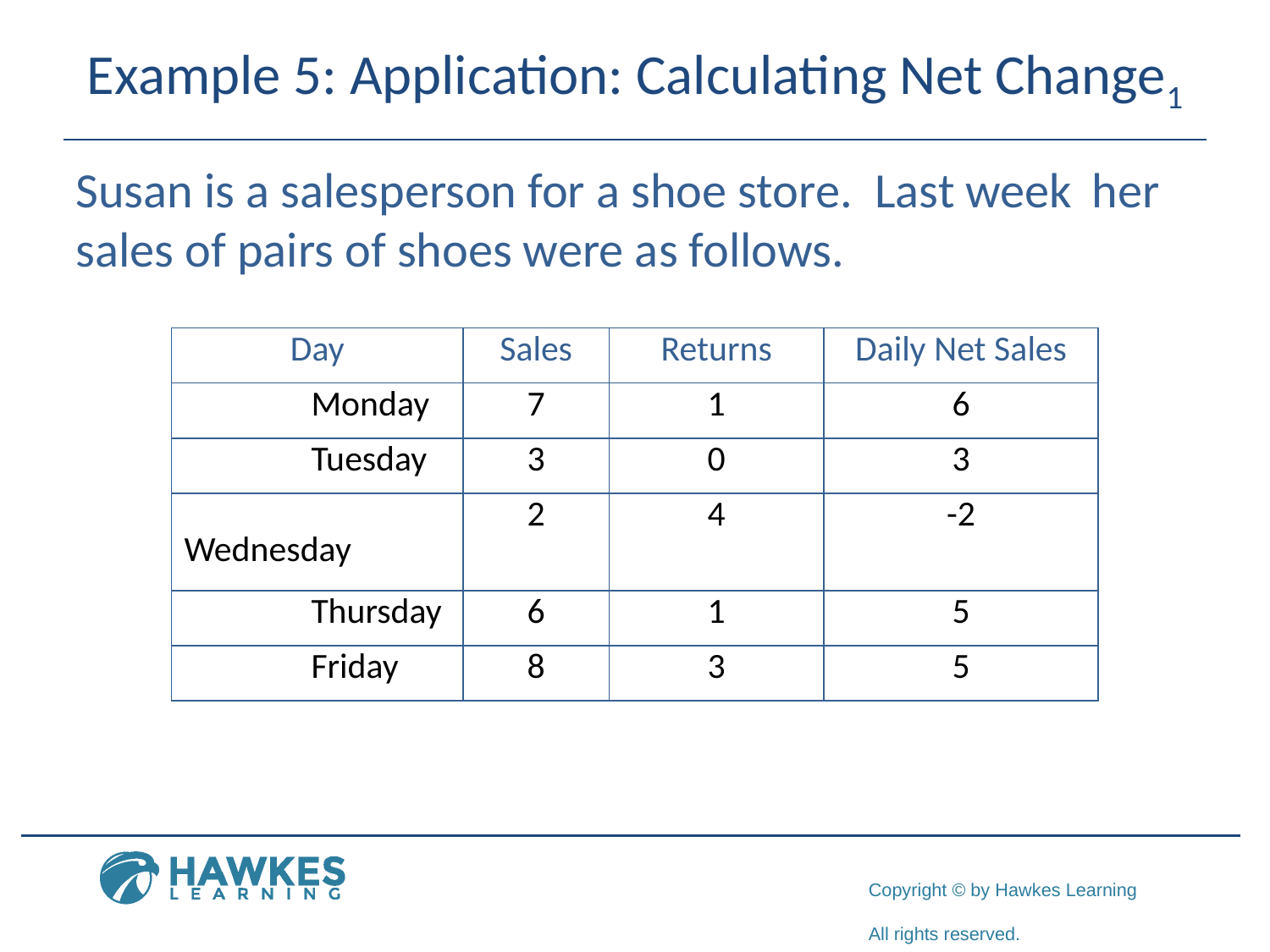

# Example 5: Application: Calculating Net Change1
Susan is a salesperson for a shoe store.  Last week 	her sales of pairs of shoes were as follows.
| Day | Sales | Returns | Daily Net Sales |
| --- | --- | --- | --- |
| Monday | 7 | 1 | 6 |
| Tuesday | 3 | 0 | 3 |
| Wednesday | 2 | 4 | -2 |
| Thursday | 6 | 1 | 5 |
| Friday | 8 | 3 | 5 |